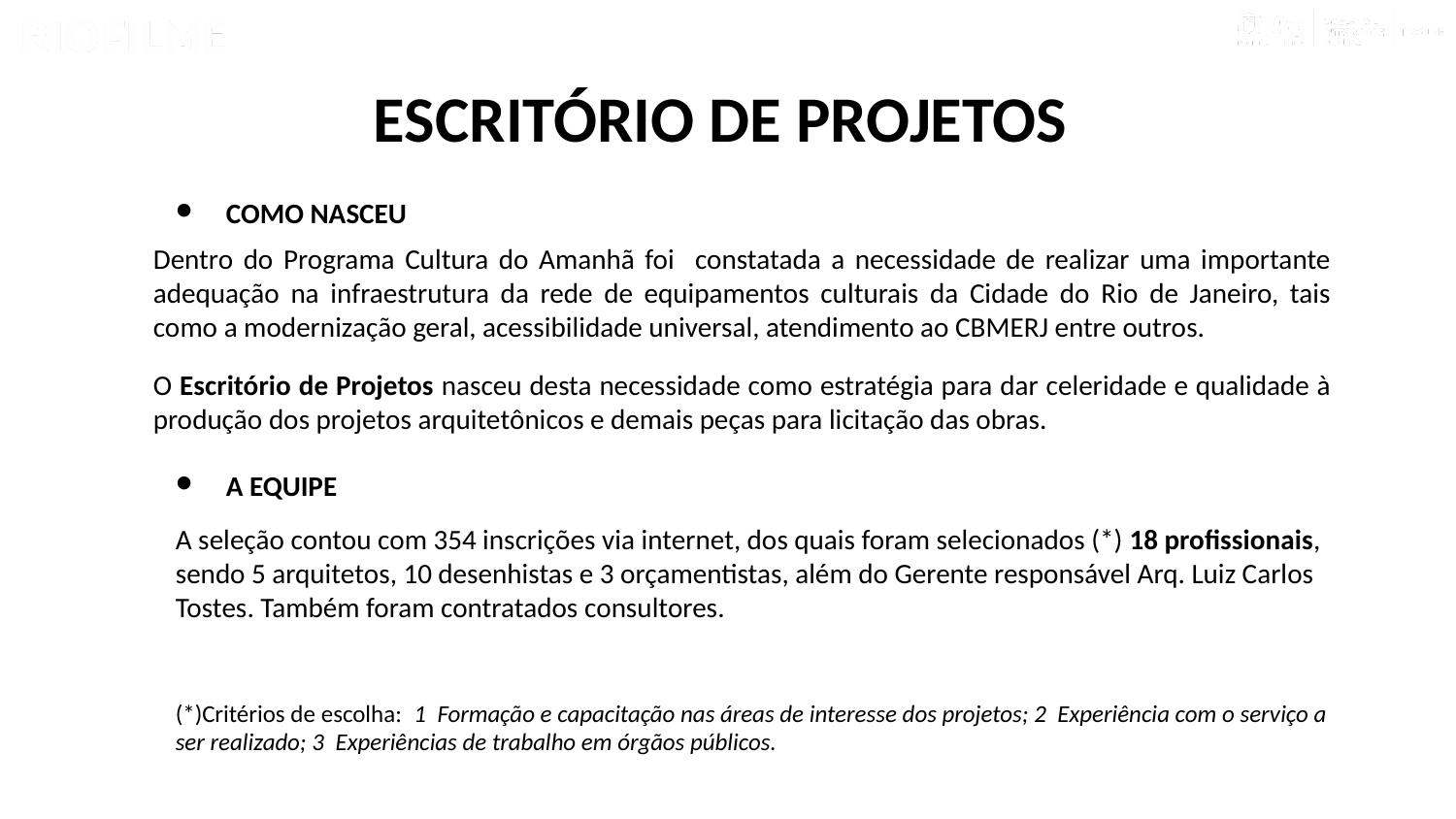

# ESCRITÓRIO DE PROJETOS

COMO NASCEU
Dentro do Programa Cultura do Amanhã foi  constatada a necessidade de realizar uma importante adequação na infraestrutura da rede de equipamentos culturais da Cidade do Rio de Janeiro, tais como a modernização geral, acessibilidade universal, atendimento ao CBMERJ entre outros.
O Escritório de Projetos nasceu desta necessidade como estratégia para dar celeridade e qualidade à produção dos projetos arquitetônicos e demais peças para licitação das obras.
A EQUIPE
A seleção contou com 354 inscrições via internet, dos quais foram selecionados (*) 18 profissionais, sendo 5 arquitetos, 10 desenhistas e 3 orçamentistas, além do Gerente responsável Arq. Luiz Carlos Tostes. Também foram contratados consultores.

(*)Critérios de escolha:  1  Formação e capacitação nas áreas de interesse dos projetos; 2  Experiência com o serviço a ser realizado; 3  Experiências de trabalho em órgãos públicos.